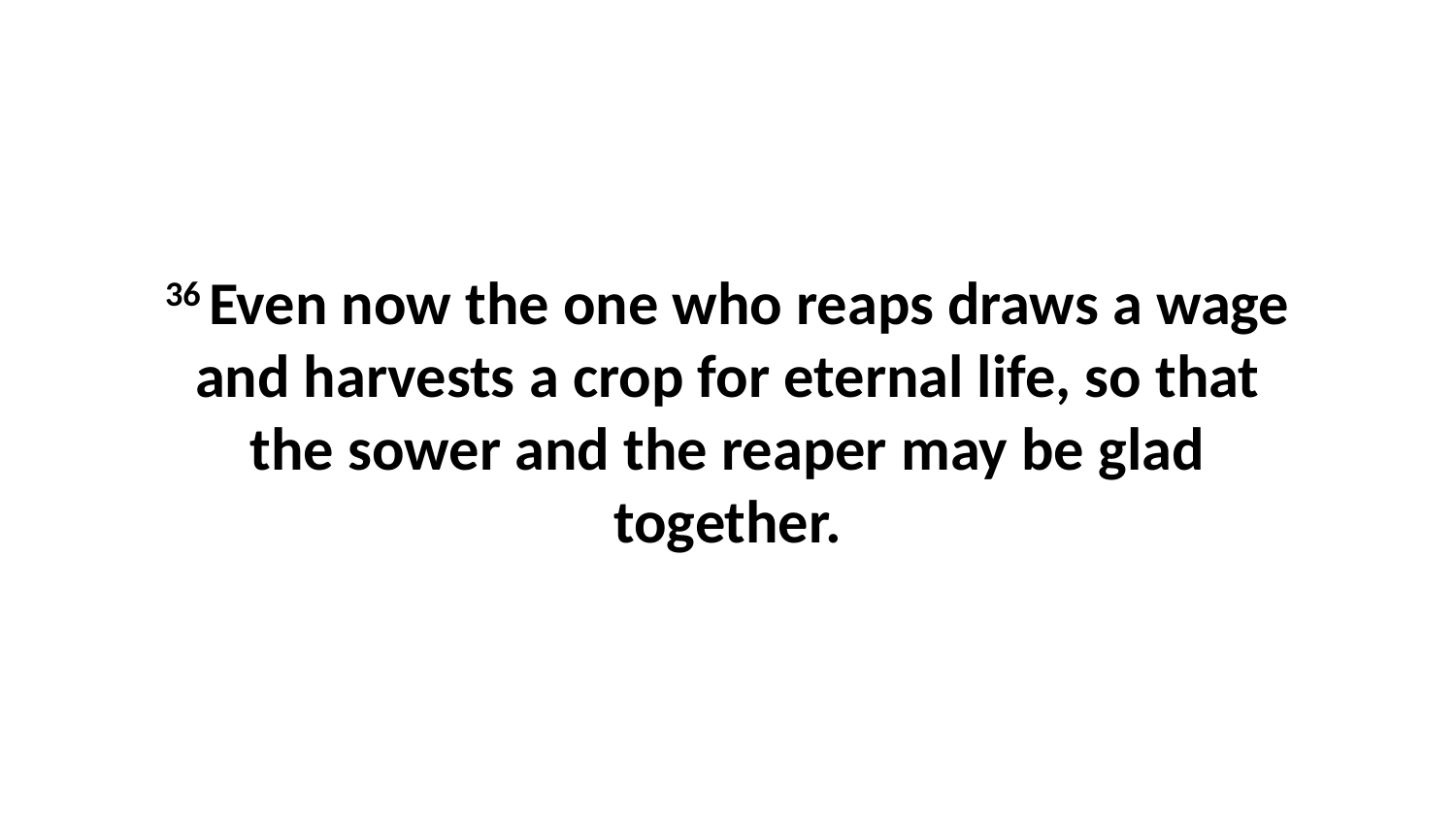

36 Even now the one who reaps draws a wage and harvests a crop for eternal life, so that the sower and the reaper may be glad together.